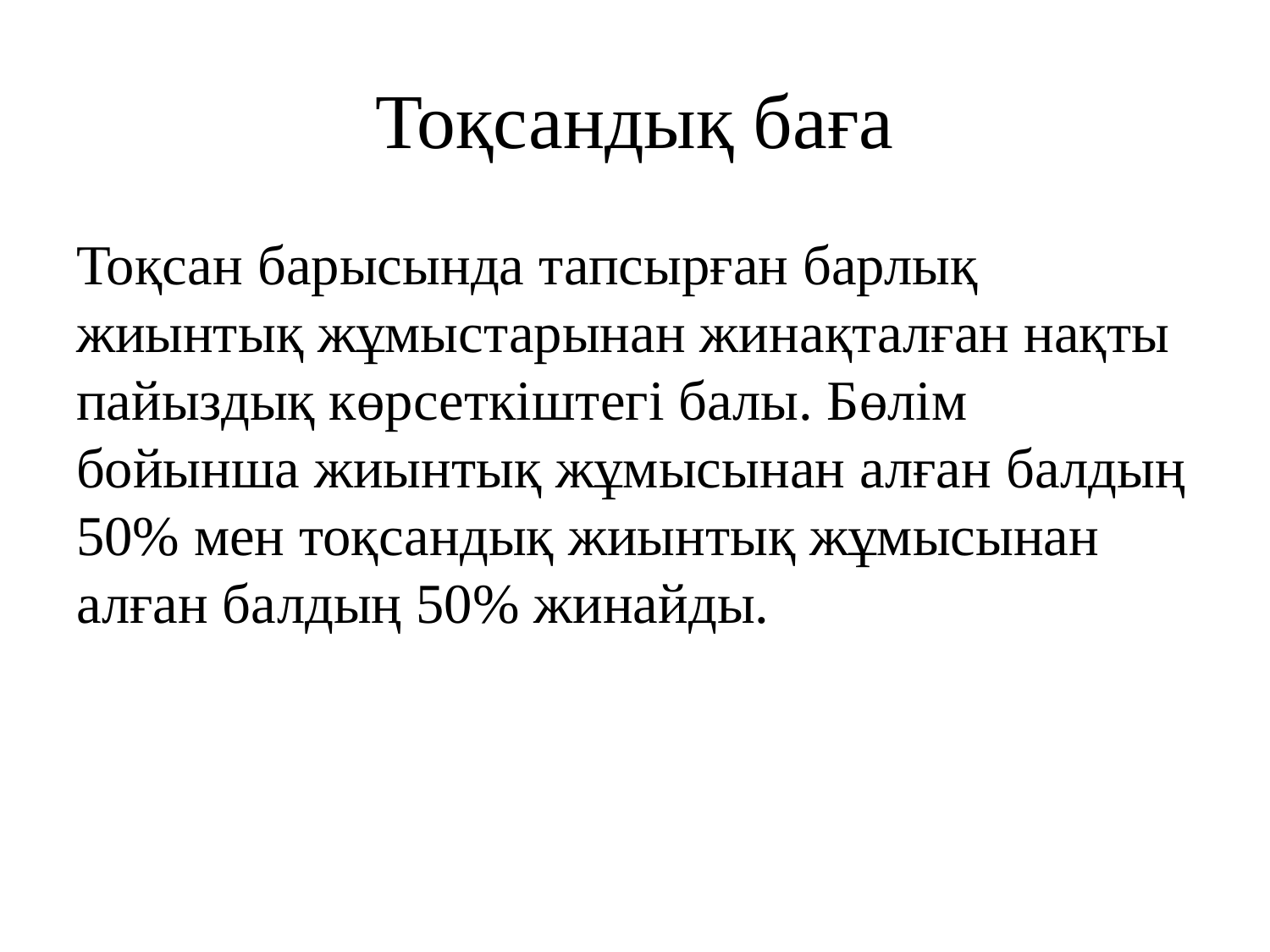

# Тоқсандық баға
Тоқсан барысында тапсырған барлық жиынтық жұмыстарынан жинақталған нақты пайыздық көрсеткіштегі балы. Бөлім бойынша жиынтық жұмысынан алған балдың 50% мен тоқсандық жиынтық жұмысынан алған балдың 50% жинайды.